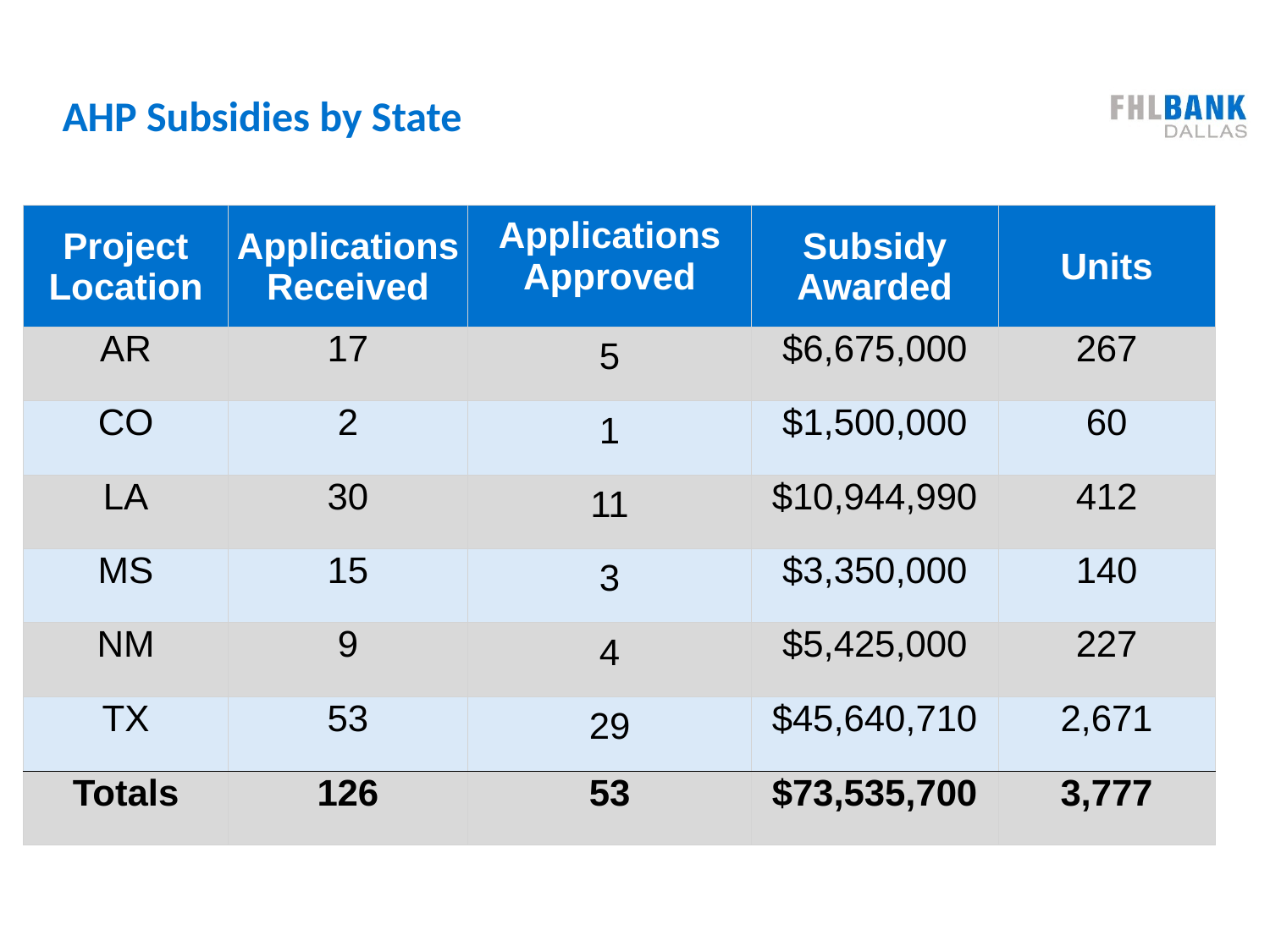

# AHP Subsidies by State
| Project Location | Applications Received | Applications Approved |  | Subsidy Awarded | Units |
| --- | --- | --- | --- | --- | --- |
| AR | 17 | 5 |  | $6,675,000 | 267 |
| CO | 2 | 1 |  | $1,500,000 | 60 |
| LA | 30 | 11 |  | $10,944,990 | 412 |
| MS | 15 | 3 |  | $3,350,000 | 140 |
| NM | 9 | 4 |  | $5,425,000 | 227 |
| TX | 53 | 29 |  | $45,640,710 | 2,671 |
| Totals | 126 | 53 |  | $73,535,700 | 3,777 |
|  |  |  |  |  |  |